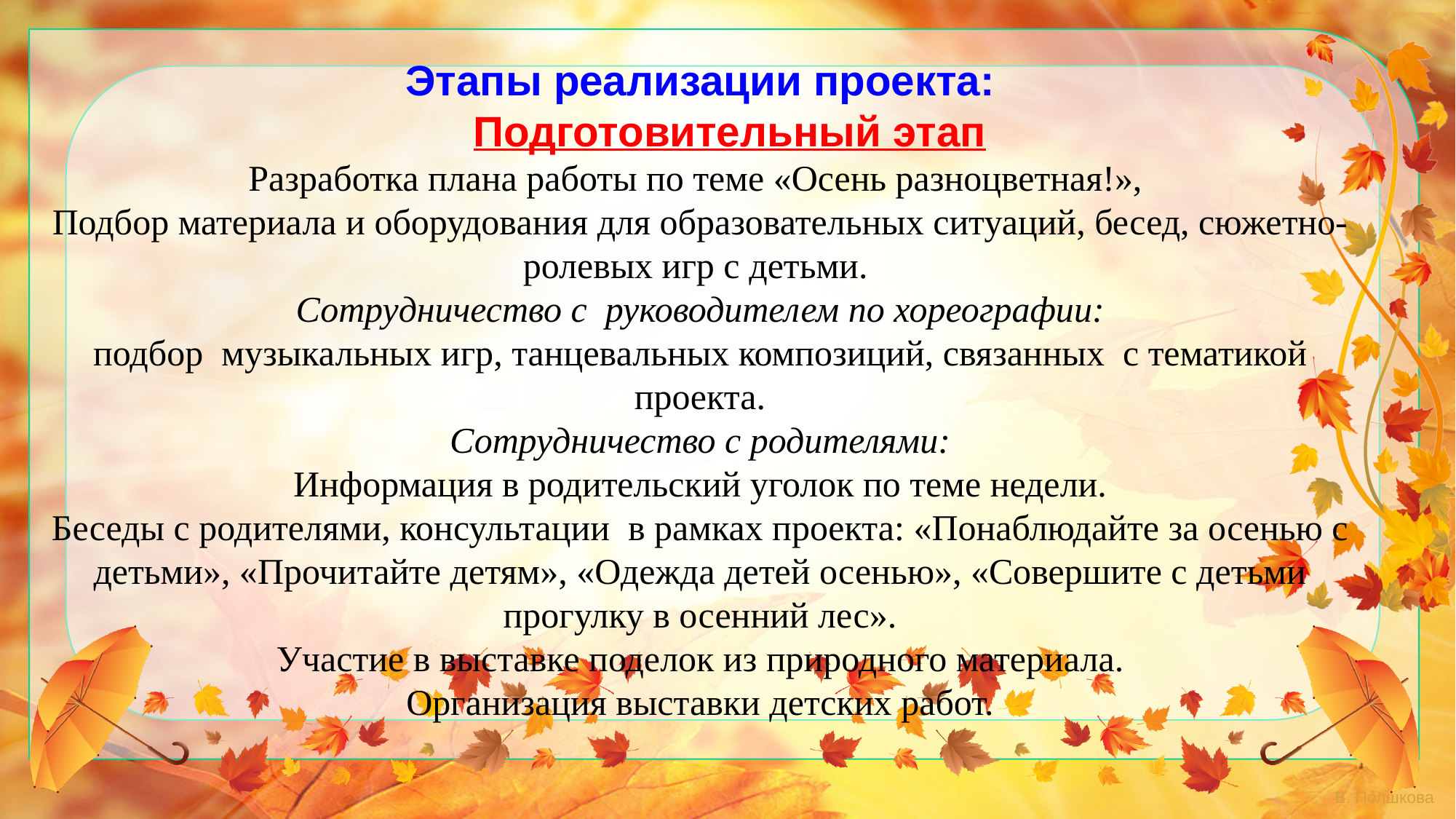

Этапы реализации проекта:
     Подготовительный этап
Разработка плана работы по теме «Осень разноцветная!»,
Подбор материала и оборудования для образовательных ситуаций, бесед, сюжетно-ролевых игр с детьми.
Сотрудничество с  руководителем по хореографии:
подбор  музыкальных игр, танцевальных композиций, связанных  с тематикой проекта.
Сотрудничество с родителями:
Информация в родительский уголок по теме недели.
Беседы с родителями, консультации  в рамках проекта: «Понаблюдайте за осенью с детьми», «Прочитайте детям», «Одежда детей осенью», «Совершите с детьми прогулку в осенний лес».
Участие в выставке поделок из природного материала.
Организация выставки детских работ.